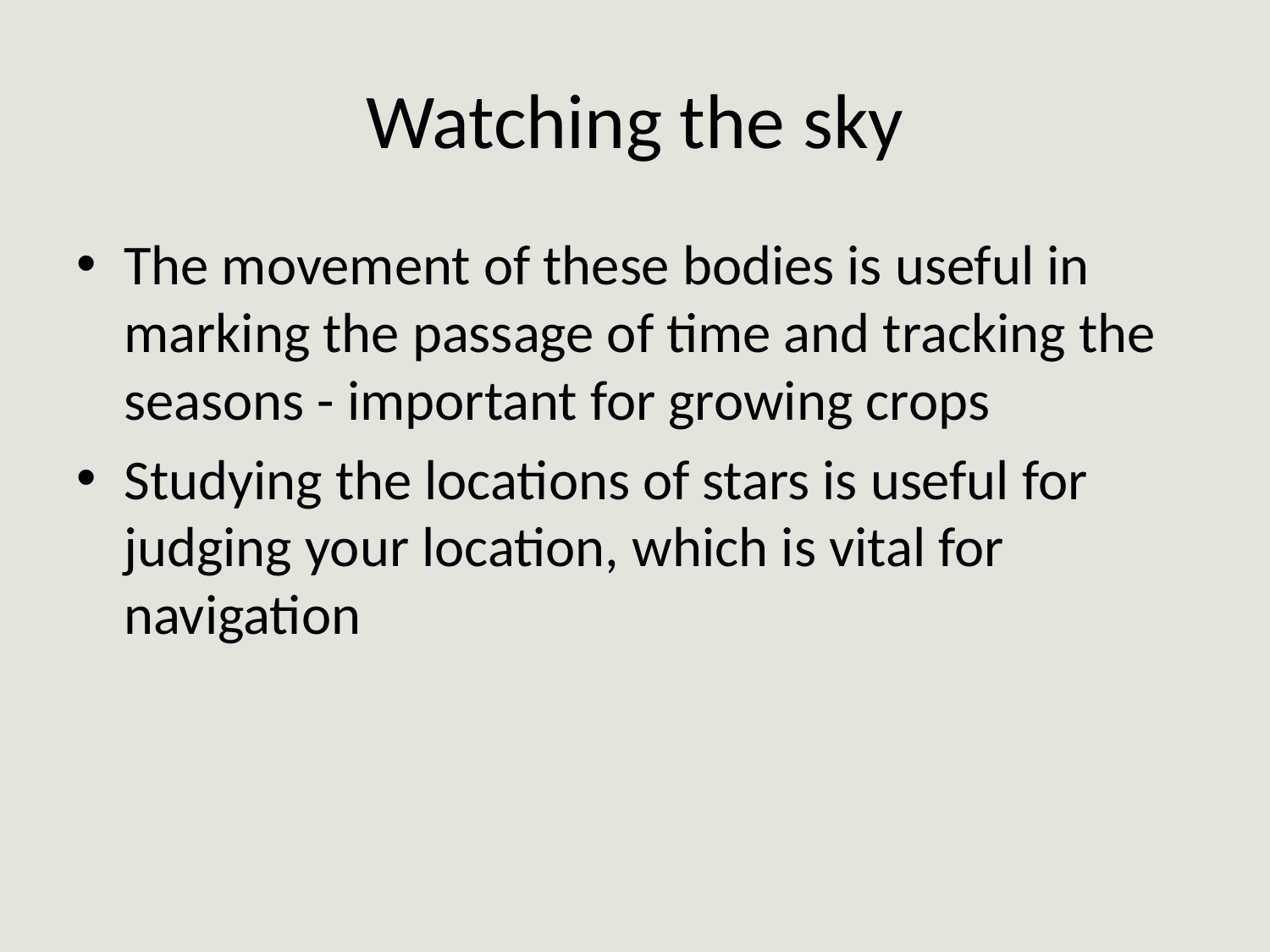

# Watching the sky
The movement of these bodies is useful in marking the passage of time and tracking the seasons - important for growing crops
Studying the locations of stars is useful for judging your location, which is vital for navigation